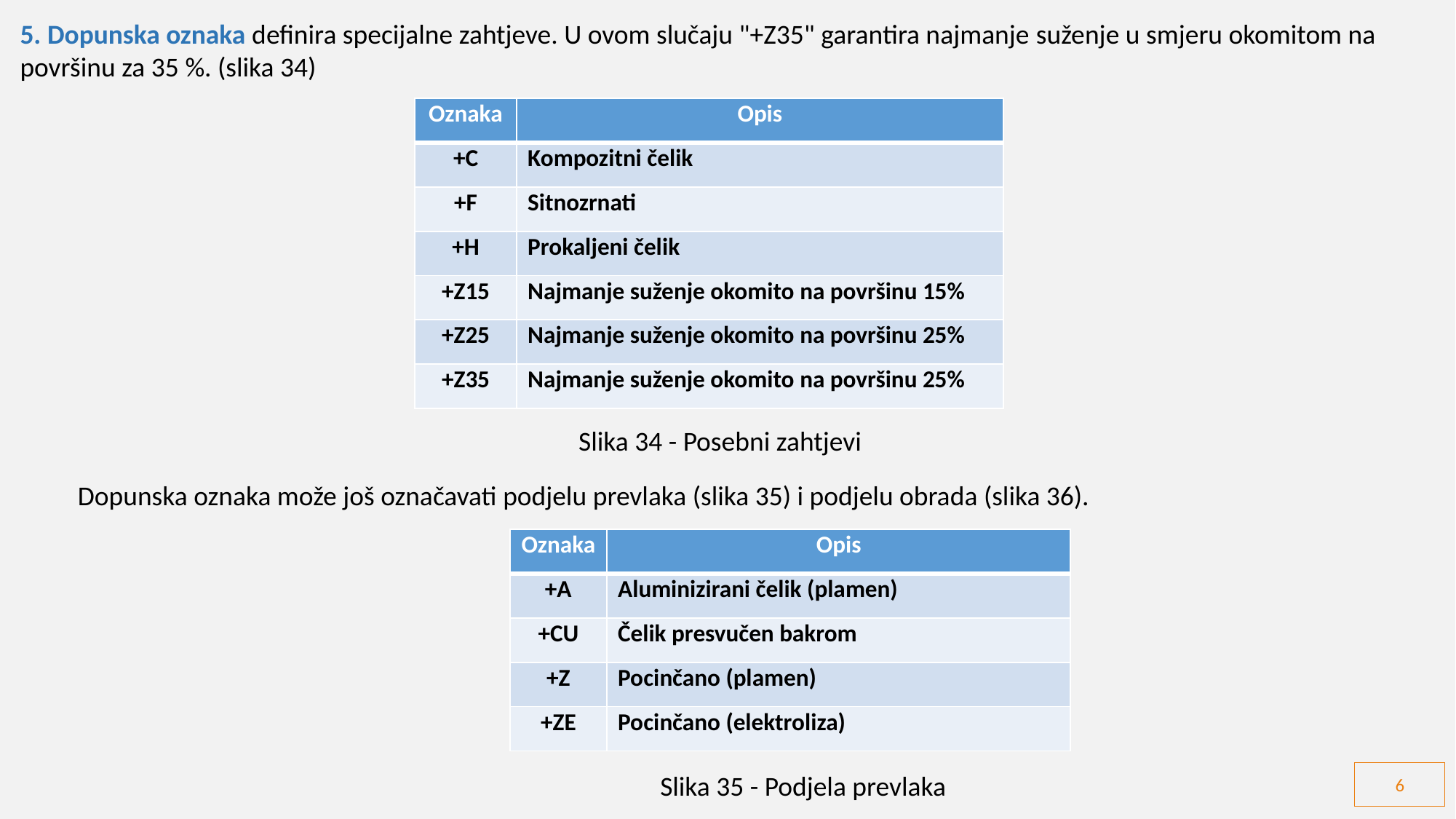

5. Dopunska oznaka definira specijalne zahtjeve. U ovom slučaju "+Z35" garantira najmanje suženje u smjeru okomitom na površinu za 35 %. (slika 34)
| Oznaka | Opis |
| --- | --- |
| +C | Kompozitni čelik |
| +F | Sitnozrnati |
| +H | Prokaljeni čelik |
| +Z15 | Najmanje suženje okomito na površinu 15% |
| +Z25 | Najmanje suženje okomito na površinu 25% |
| +Z35 | Najmanje suženje okomito na površinu 25% |
Slika 34 - Posebni zahtjevi
Dopunska oznaka može još označavati podjelu prevlaka (slika 35) i podjelu obrada (slika 36).
| Oznaka | Opis |
| --- | --- |
| +A | Aluminizirani čelik (plamen) |
| +CU | Čelik presvučen bakrom |
| +Z | Pocinčano (plamen) |
| +ZE | Pocinčano (elektroliza) |
6
Slika 35 - Podjela prevlaka